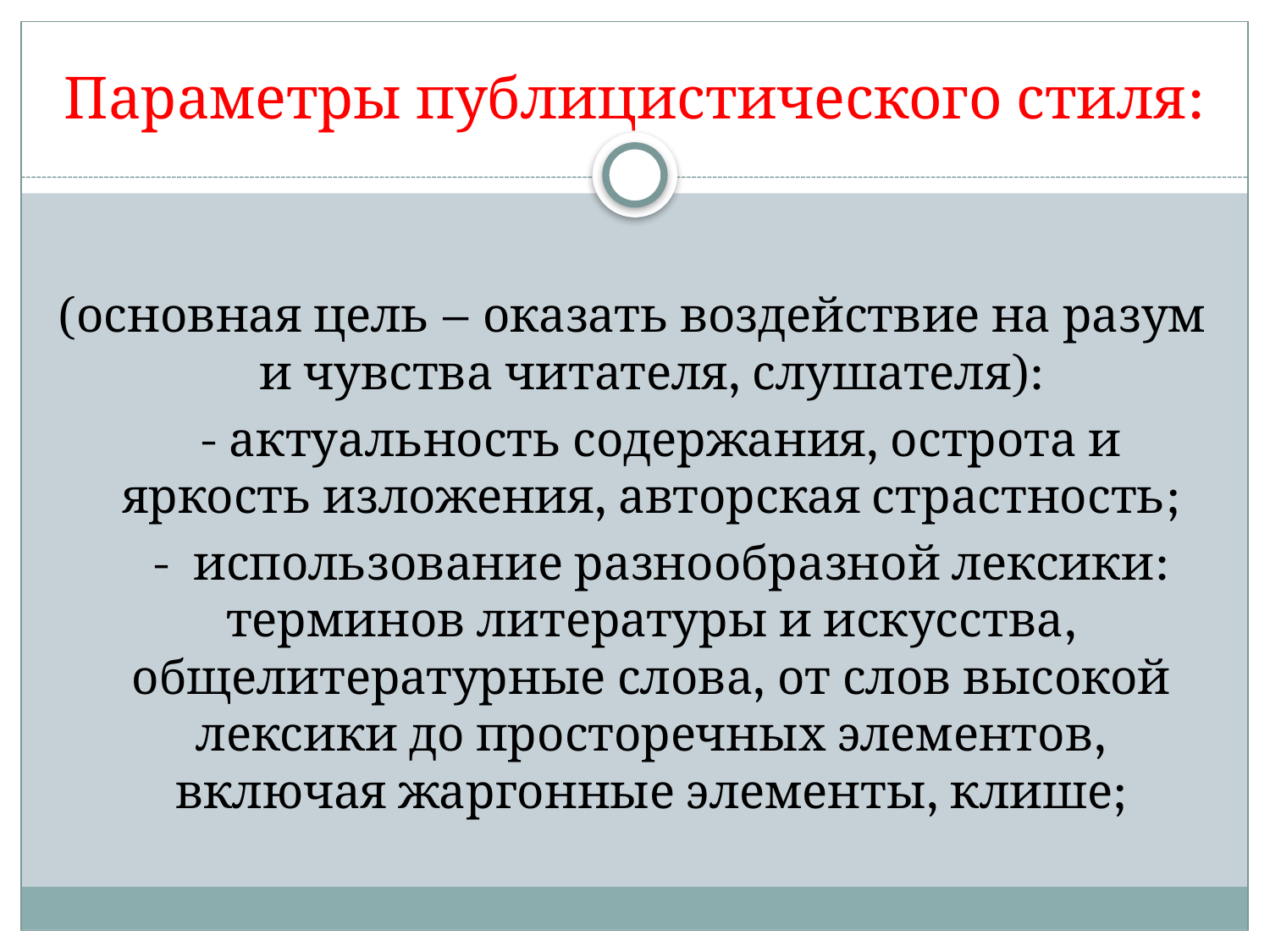

# Параметры публицистического стиля:

(основная цель – оказать воздействие на разум и чувства читателя, слушателя):
     - актуальность содержания, острота и яркость изложения, авторская страстность;
     -  использование разнообразной лексики: терминов литературы и искусства, общелитературные слова, от слов высокой лексики до просторечных элементов, включая жаргонные элементы, клише;